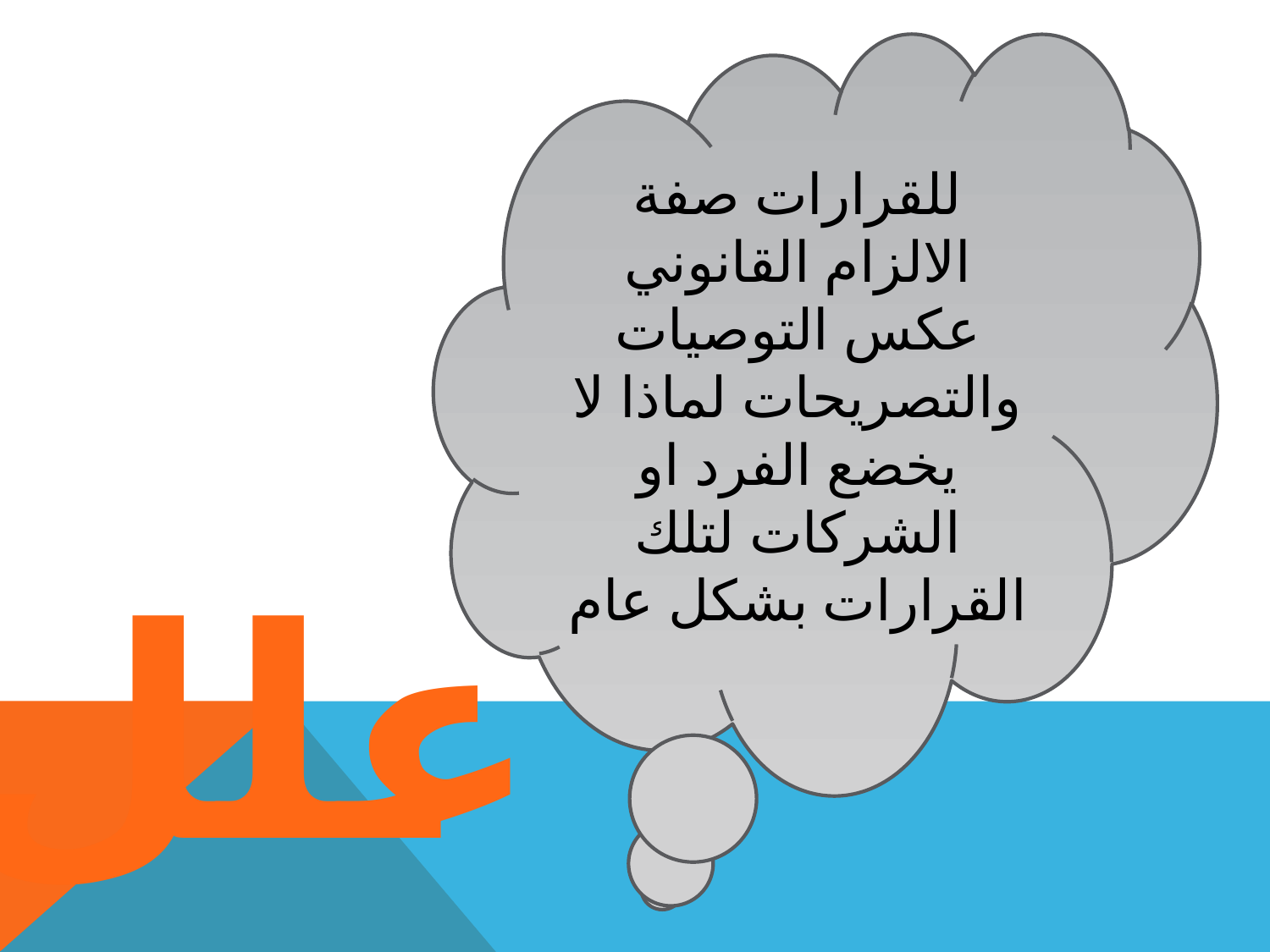

للقرارات صفة الالزام القانوني عكس التوصيات والتصريحات لماذا لا يخضع الفرد او الشركات لتلك القرارات بشكل عام
علل